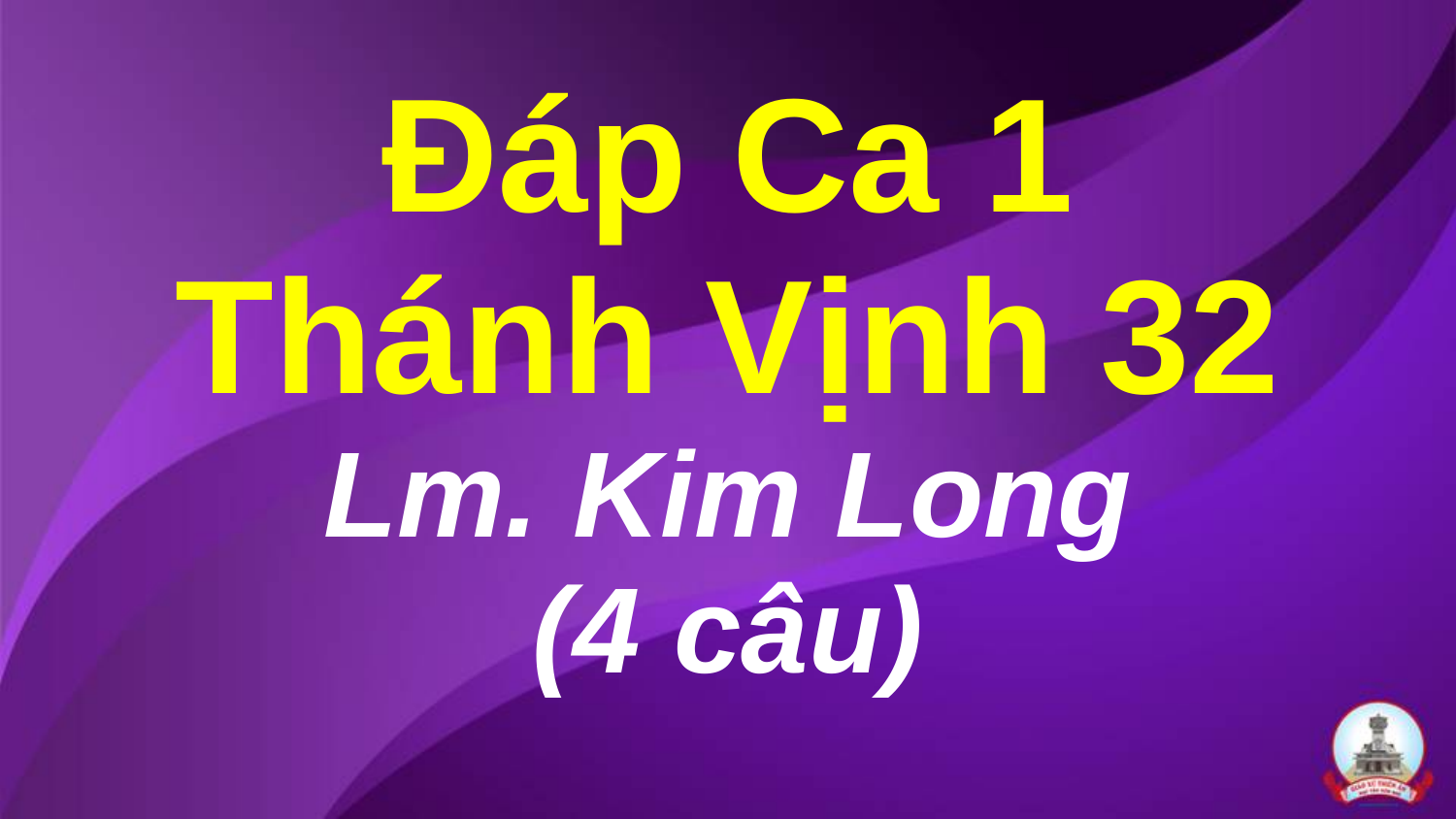

# Đáp Ca 1 Thánh Vịnh 32 Lm. Kim Long (4 câu)